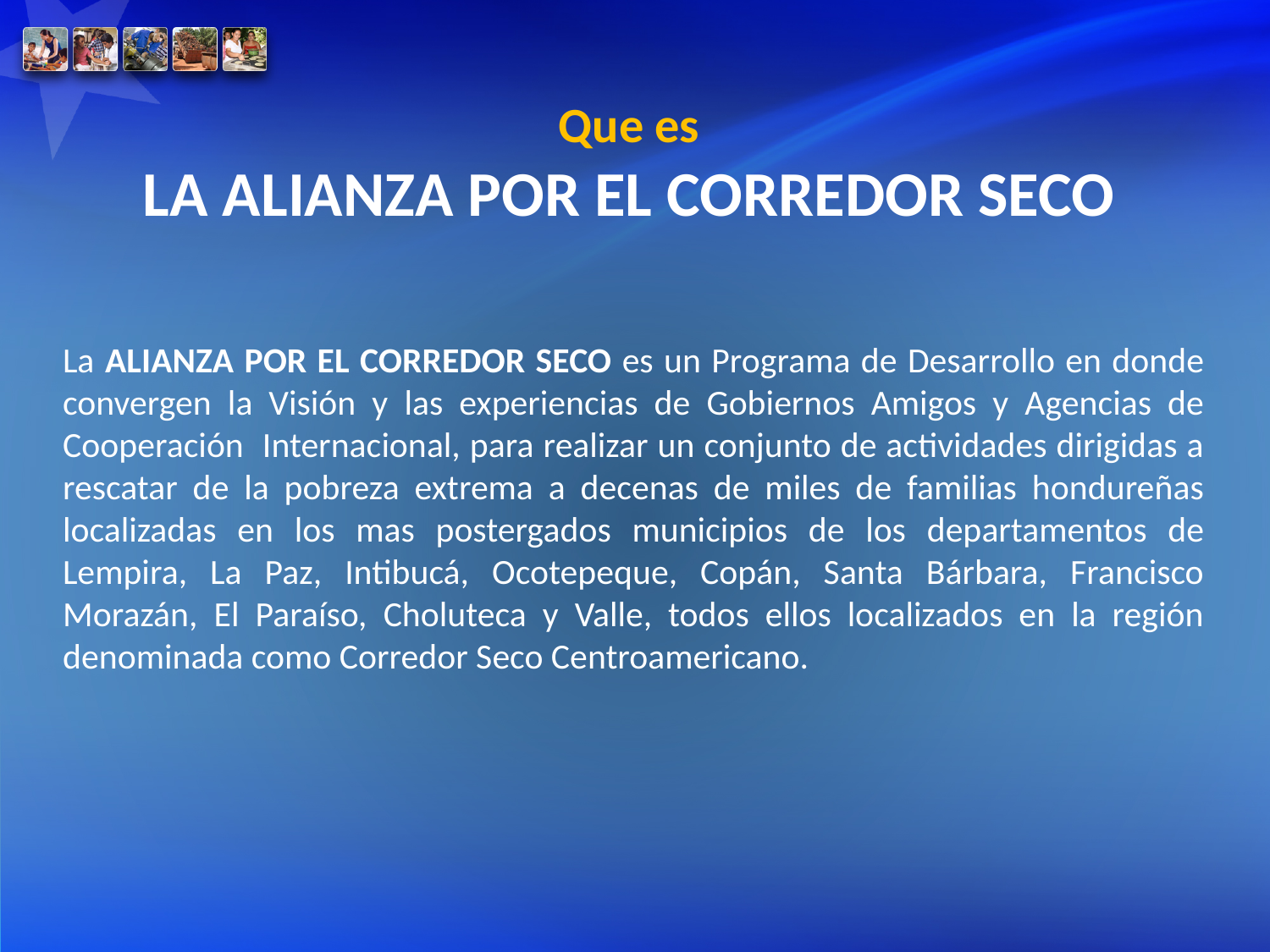

Que es
LA ALIANZA POR EL CORREDOR SECO

La ALIANZA POR EL CORREDOR SECO es un Programa de Desarrollo en donde convergen la Visión y las experiencias de Gobiernos Amigos y Agencias de Cooperación  Internacional, para realizar un conjunto de actividades dirigidas a rescatar de la pobreza extrema a decenas de miles de familias hondureñas localizadas en los mas postergados municipios de los departamentos de Lempira, La Paz, Intibucá, Ocotepeque, Copán, Santa Bárbara, Francisco Morazán, El Paraíso, Choluteca y Valle, todos ellos localizados en la región denominada como Corredor Seco Centroamericano.